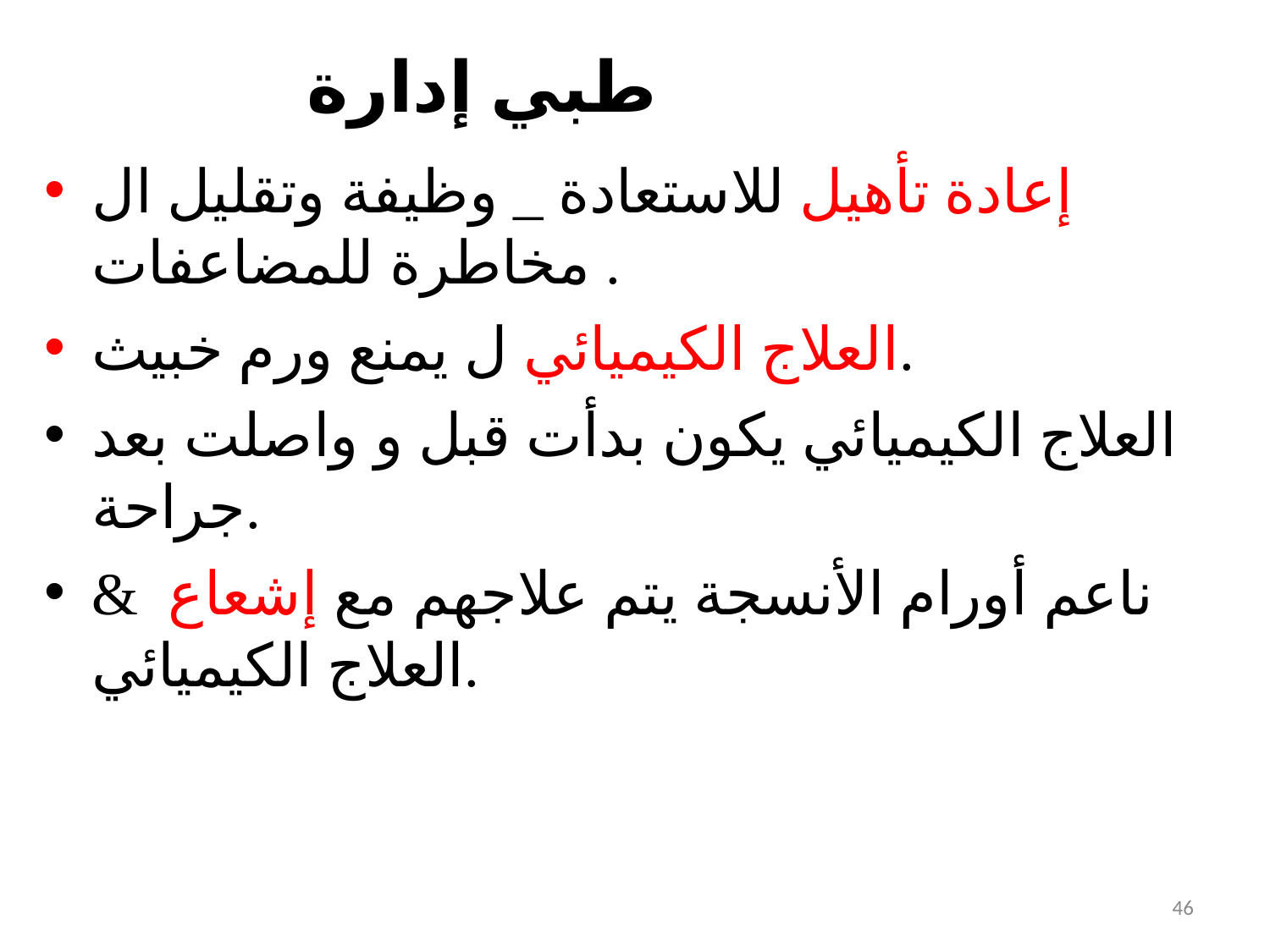

# طبي إدارة
إعادة تأهيل للاستعادة _ وظيفة وتقليل ال مخاطرة للمضاعفات .
العلاج الكيميائي ل يمنع ورم خبيث.
العلاج الكيميائي يكون بدأت قبل و واصلت بعد جراحة.
ناعم أورام الأنسجة يتم علاجهم مع إشعاع  & العلاج الكيميائي.
46